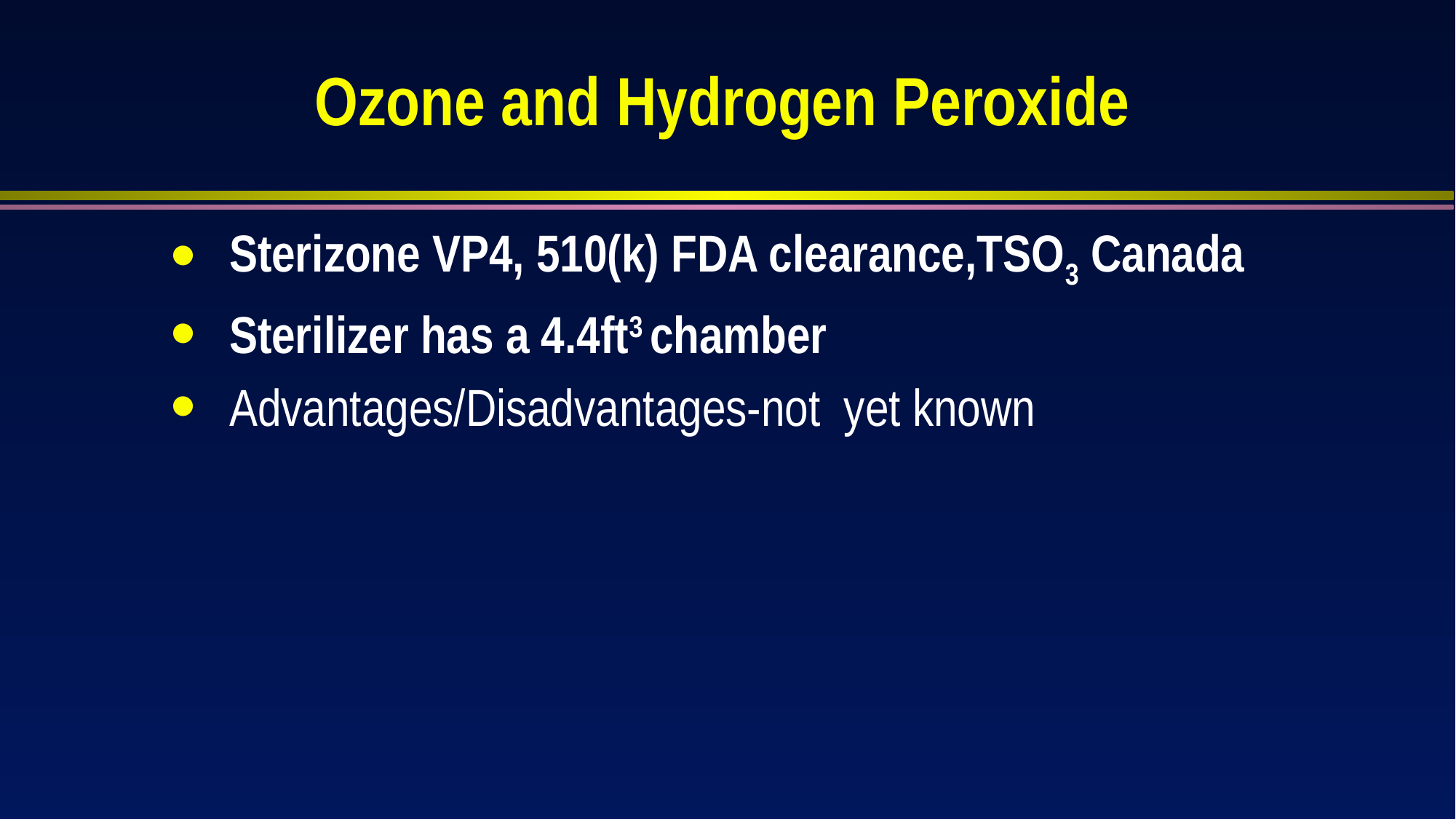

# Ozone and Hydrogen Peroxide
Sterizone VP4, 510(k) FDA clearance,TSO3 Canada
Sterilizer has a 4.4ft3 chamber
Advantages/Disadvantages-not  yet known